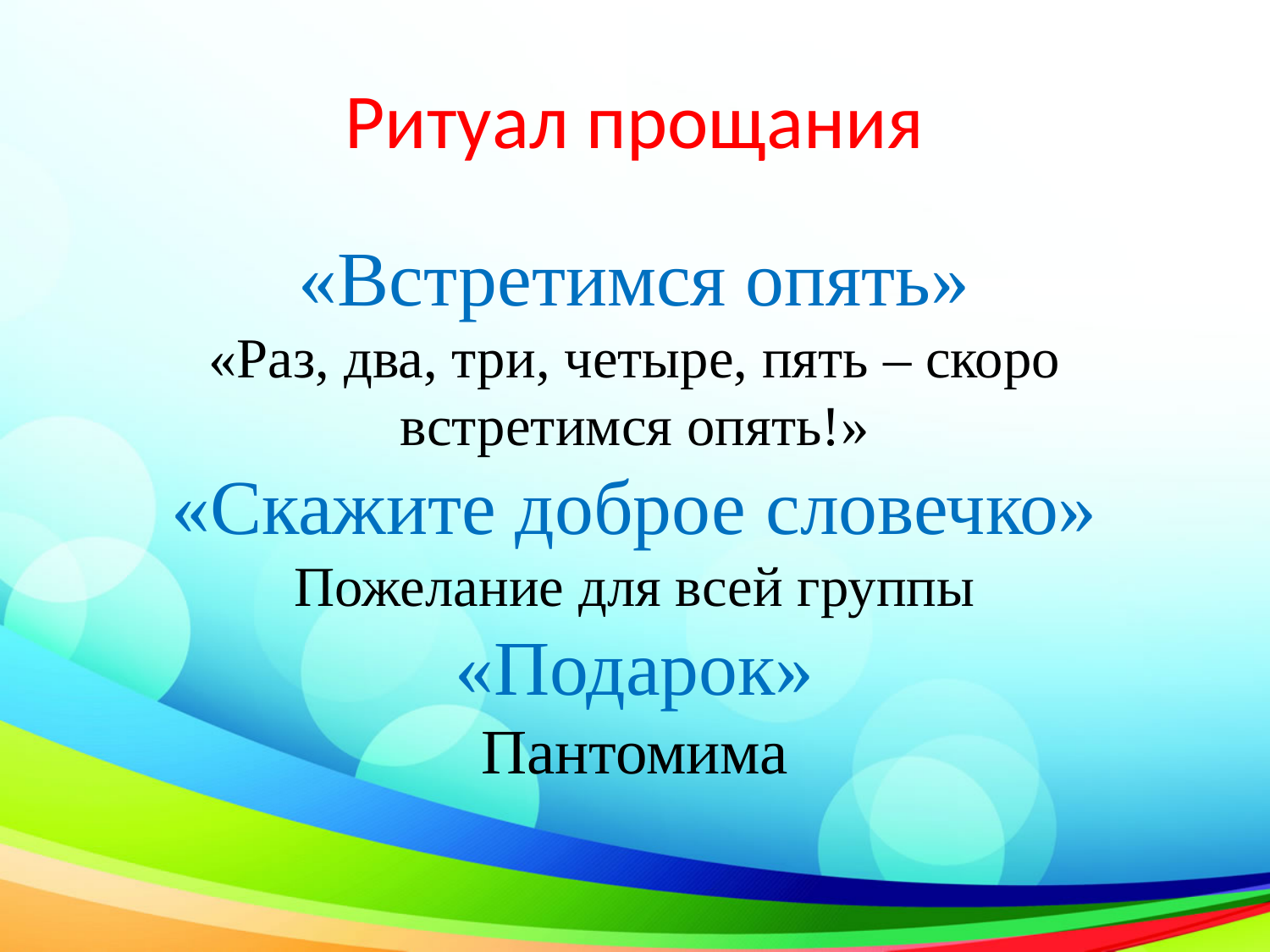

# Ритуал прощания
«Встретимся опять»
«Раз, два, три, четыре, пять – скоро встретимся опять!»
«Скажите доброе словечко»
Пожелание для всей группы
«Подарок»
Пантомима